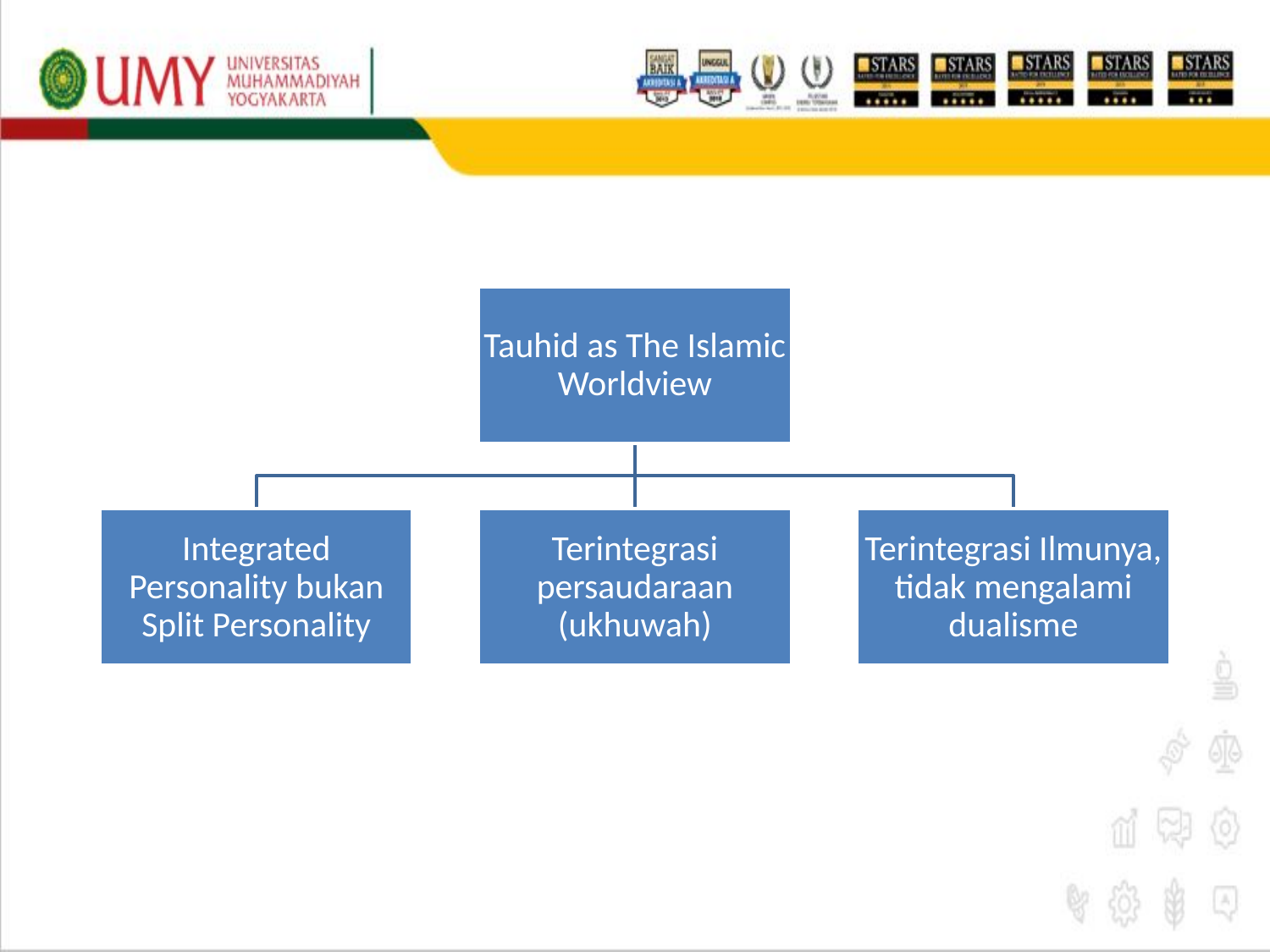

Tauhid as The Islamic Worldview

Integrated Personality bukan Split Personality

Terintegrasi persaudaraan (ukhuwah)

Terintegrasi Ilmunya, tidak mengalami dualisme